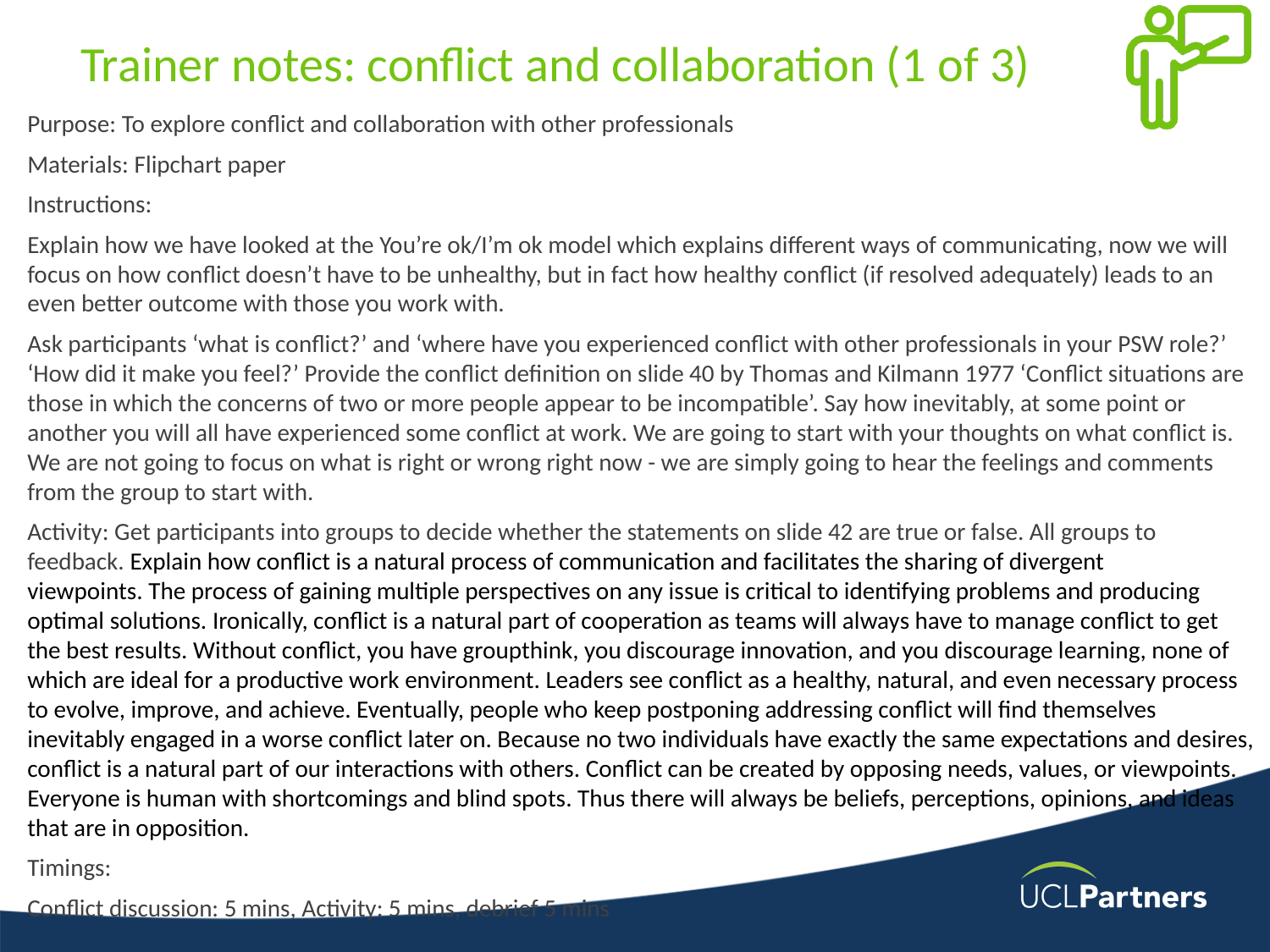

# Trainer notes: conflict and collaboration (1 of 3)
Purpose: To explore conflict and collaboration with other professionals
Materials: Flipchart paper
Instructions:
Explain how we have looked at the You’re ok/I’m ok model which explains different ways of communicating, now we will focus on how conflict doesn’t have to be unhealthy, but in fact how healthy conflict (if resolved adequately) leads to an even better outcome with those you work with.
Ask participants ‘what is conflict?’ and ‘where have you experienced conflict with other professionals in your PSW role?’ ‘How did it make you feel?’ Provide the conflict definition on slide 40 by Thomas and Kilmann 1977 ‘Conflict situations are those in which the concerns of two or more people appear to be incompatible’. Say how inevitably, at some point or another you will all have experienced some conflict at work. We are going to start with your thoughts on what conflict is. We are not going to focus on what is right or wrong right now - we are simply going to hear the feelings and comments from the group to start with.
Activity: Get participants into groups to decide whether the statements on slide 42 are true or false. All groups to feedback. Explain how conflict is a natural process of communication and facilitates the sharing of divergent viewpoints. The process of gaining multiple perspectives on any issue is critical to identifying problems and producing optimal solutions. Ironically, conflict is a natural part of cooperation as teams will always have to manage conflict to get the best results. Without conflict, you have groupthink, you discourage innovation, and you discourage learning, none of which are ideal for a productive work environment. Leaders see conflict as a healthy, natural, and even necessary process to evolve, improve, and achieve. Eventually, people who keep postponing addressing conflict will find themselves inevitably engaged in a worse conflict later on. Because no two individuals have exactly the same expectations and desires, conflict is a natural part of our interactions with others. Conflict can be created by opposing needs, values, or viewpoints. Everyone is human with shortcomings and blind spots. Thus there will always be beliefs, perceptions, opinions, and ideas that are in opposition.
Timings:
Conflict discussion: 5 mins, Activity: 5 mins, debrief 5 mins